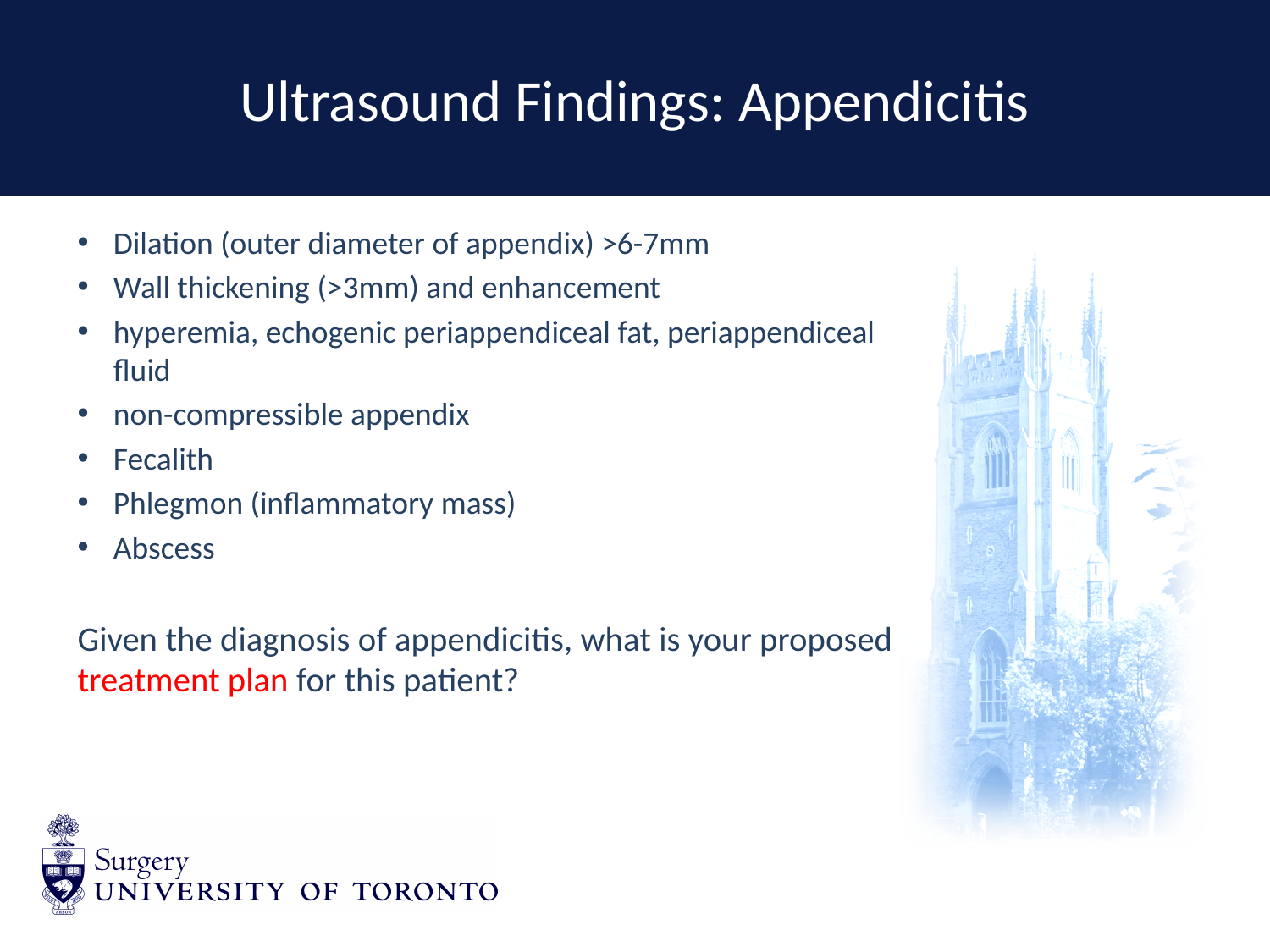

# Ultrasound Findings: Appendicitis
Dilation (outer diameter of appendix) >6-7mm
Wall thickening (>3mm) and enhancement
hyperemia, echogenic periappendiceal fat, periappendiceal fluid
non-compressible appendix
Fecalith
Phlegmon (inflammatory mass)
Abscess

Given the diagnosis of appendicitis, what is your proposed treatment plan for this patient?